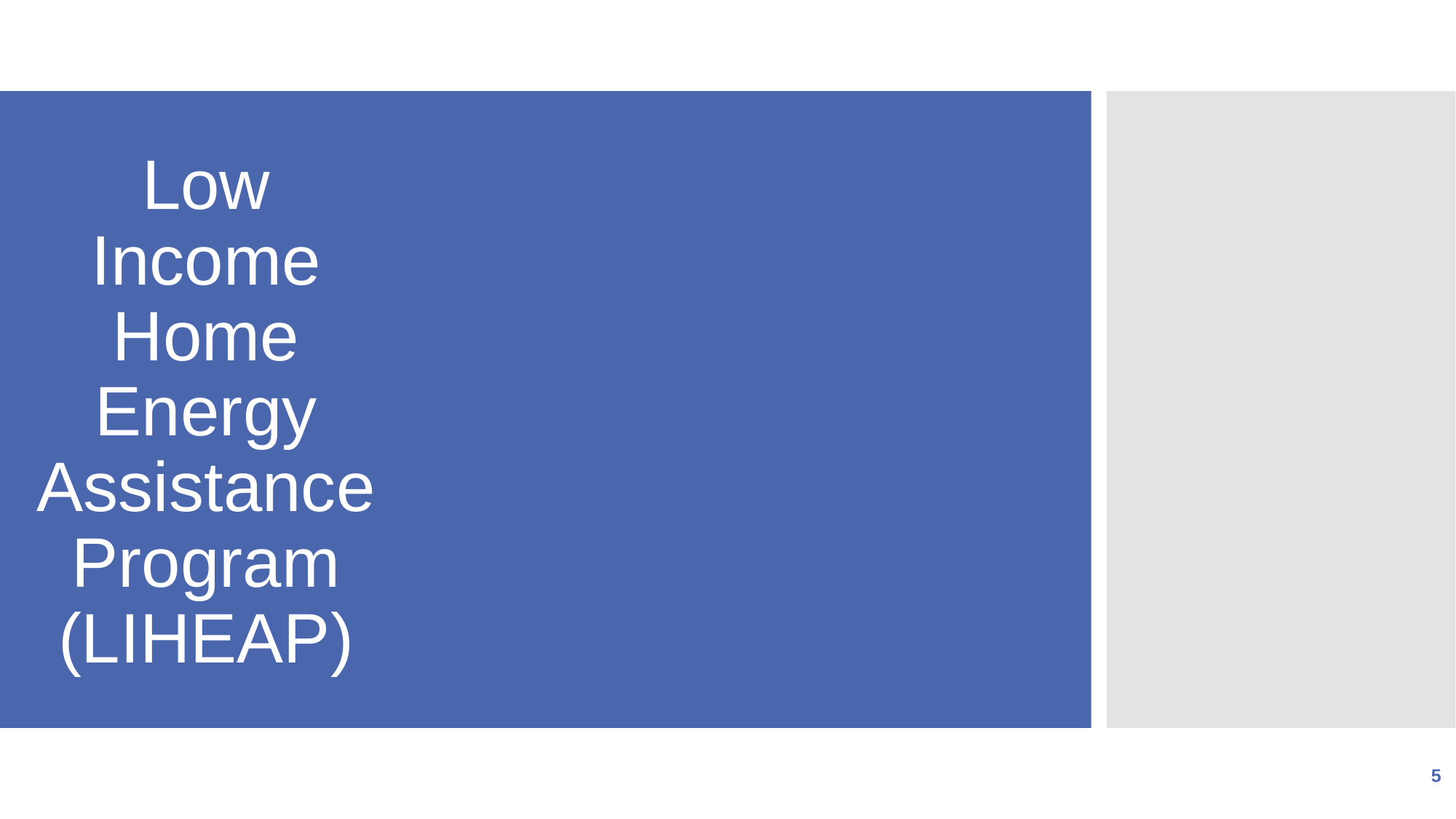

# Low Income Home Energy Assistance Program (LIHEAP)

5